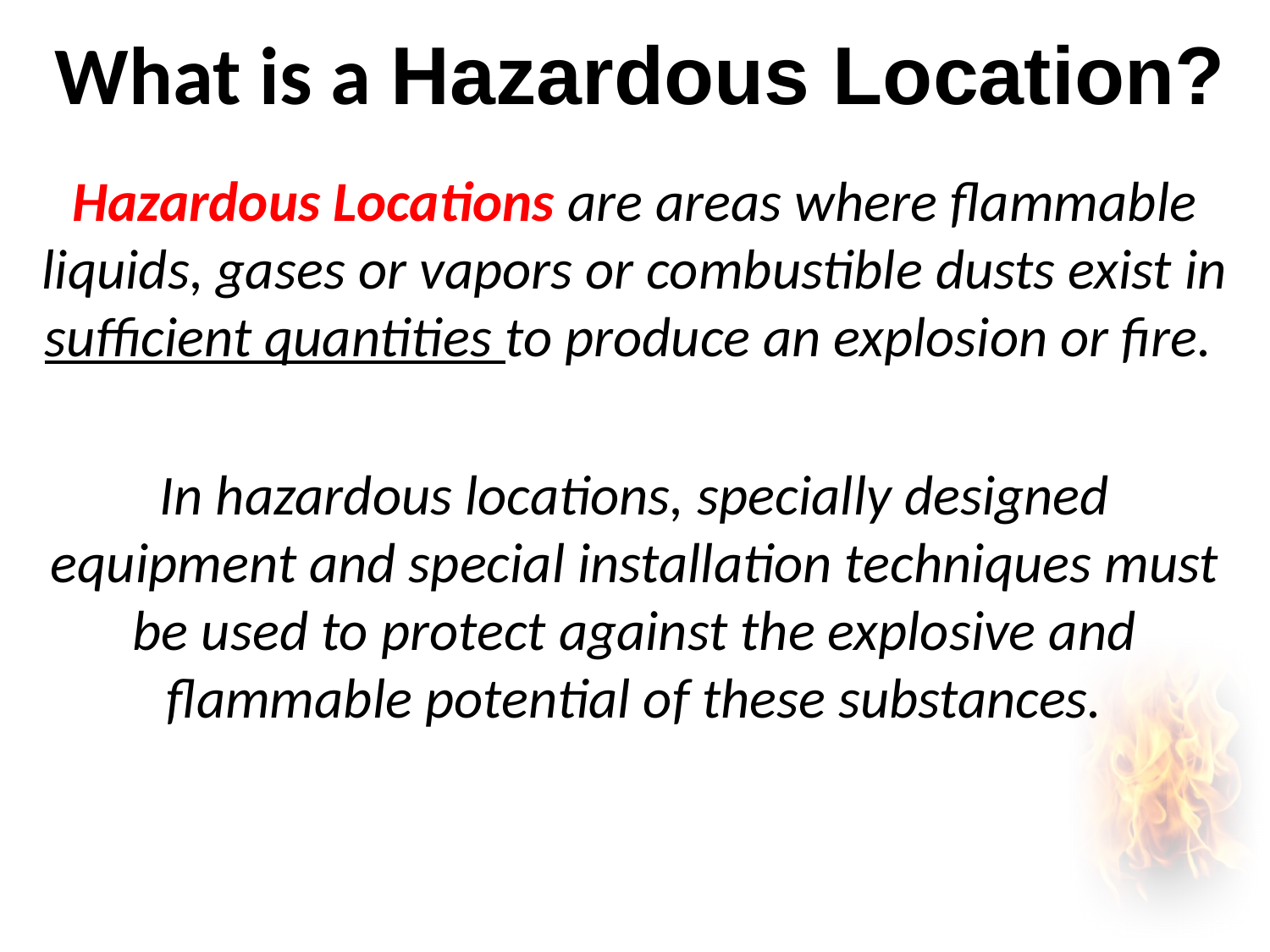

# What is a Hazardous Location?
Hazardous Locations are areas where flammable liquids, gases or vapors or combustible dusts exist in sufficient quantities to produce an explosion or fire.

In hazardous locations, specially designed equipment and special installation techniques must be used to protect against the explosive and flammable potential of these substances.